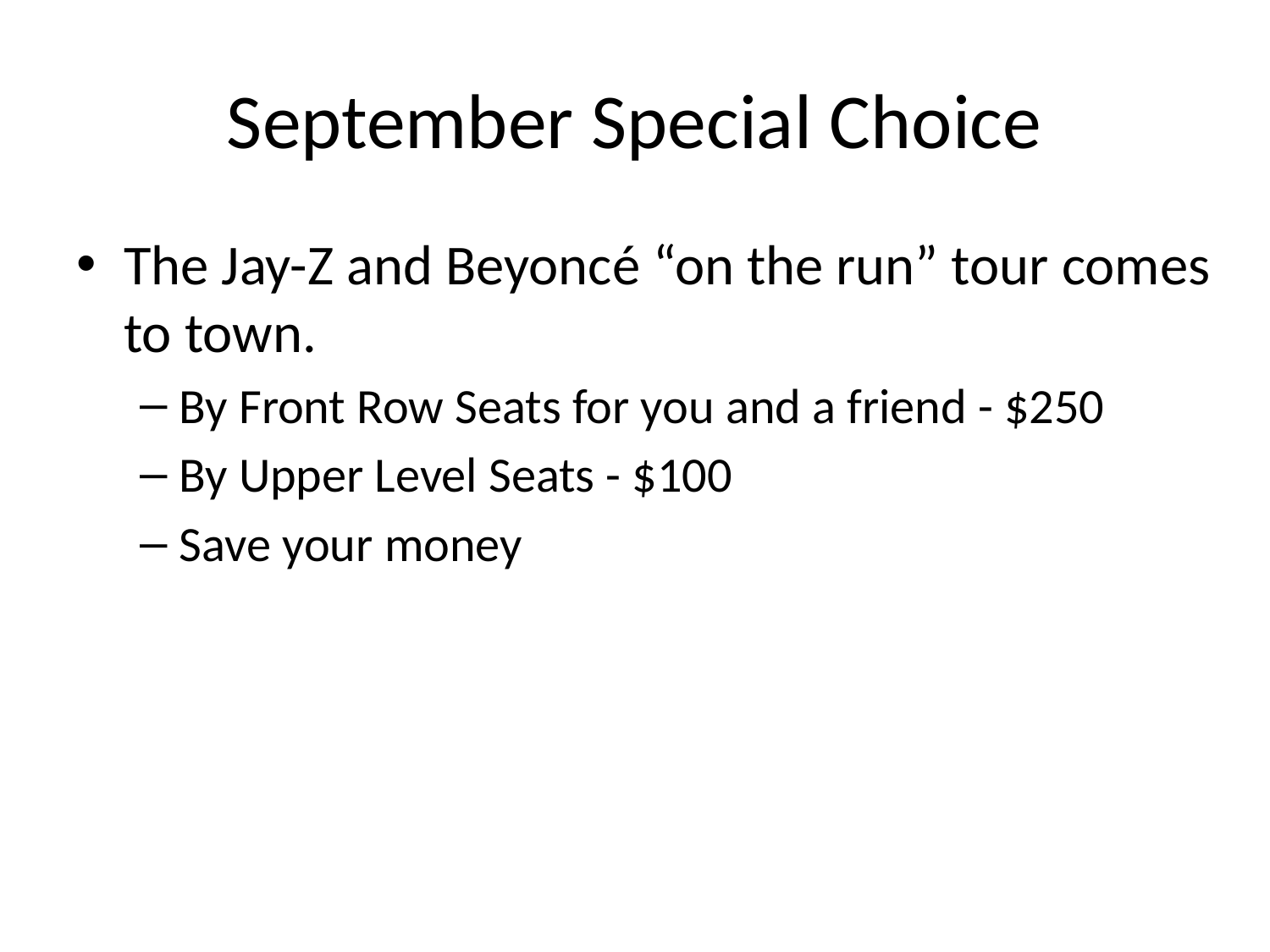

# September Special Choice
The Jay-Z and Beyoncé “on the run” tour comes to town.
By Front Row Seats for you and a friend - $250
By Upper Level Seats - $100
Save your money